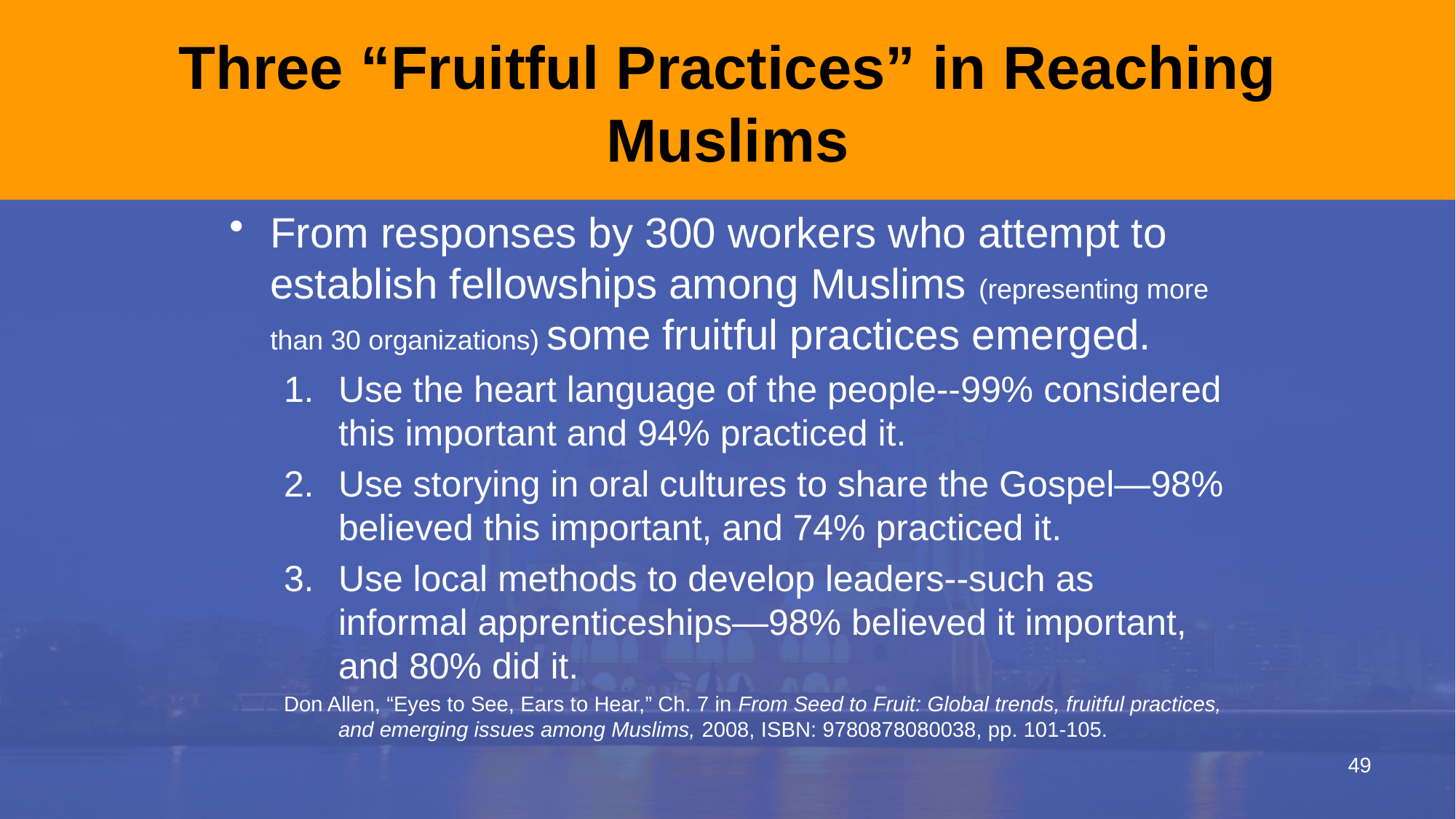

# Three “Fruitful Practices” in Reaching Muslims
From responses by 300 workers who attempt to establish fellowships among Muslims (representing more than 30 organizations) some fruitful practices emerged.
Use the heart language of the people--99% considered this important and 94% practiced it.
Use storying in oral cultures to share the Gospel—98% believed this important, and 74% practiced it.
Use local methods to develop leaders--such as informal apprenticeships—98% believed it important, and 80% did it.
Don Allen, “Eyes to See, Ears to Hear,” Ch. 7 in From Seed to Fruit: Global trends, fruitful practices, and emerging issues among Muslims, 2008, ISBN: 9780878080038, pp. 101-105.

49